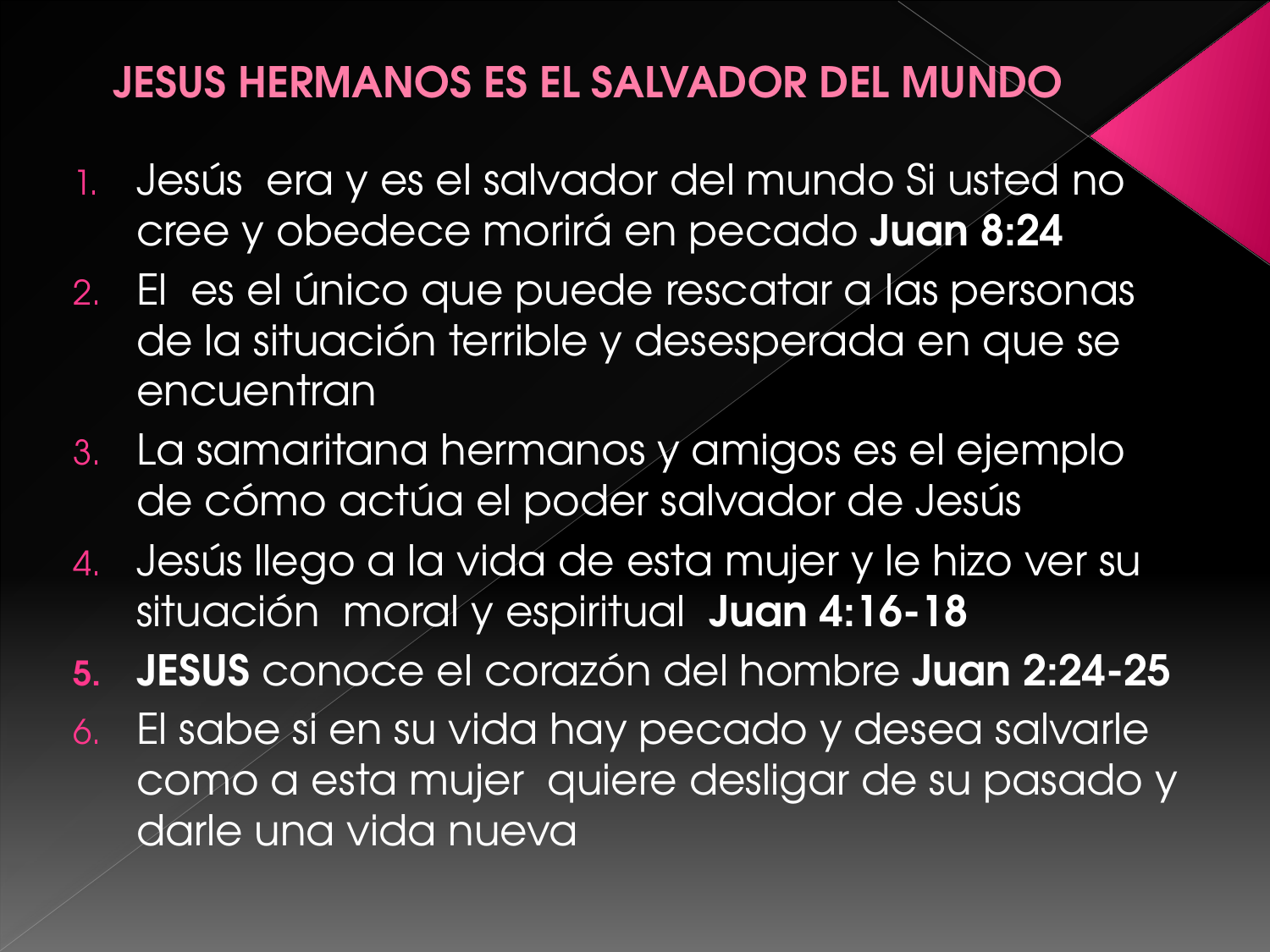

# JESUS HERMANOS ES EL SALVADOR DEL MUNDO
Jesús  era y es el salvador del mundo Si usted no cree y obedece morirá en pecado Juan 8:24
El  es el único que puede rescatar a las personas de la situación terrible y desesperada en que se encuentran
La samaritana hermanos y amigos es el ejemplo  de cómo actúa el poder salvador de Jesús
Jesús llego a la vida de esta mujer y le hizo ver su situación  moral y espiritual  Juan 4:16-18
JESUS conoce el corazón del hombre Juan 2:24-25
El sabe si en su vida hay pecado y desea salvarle como a esta mujer  quiere desligar de su pasado y darle una vida nueva